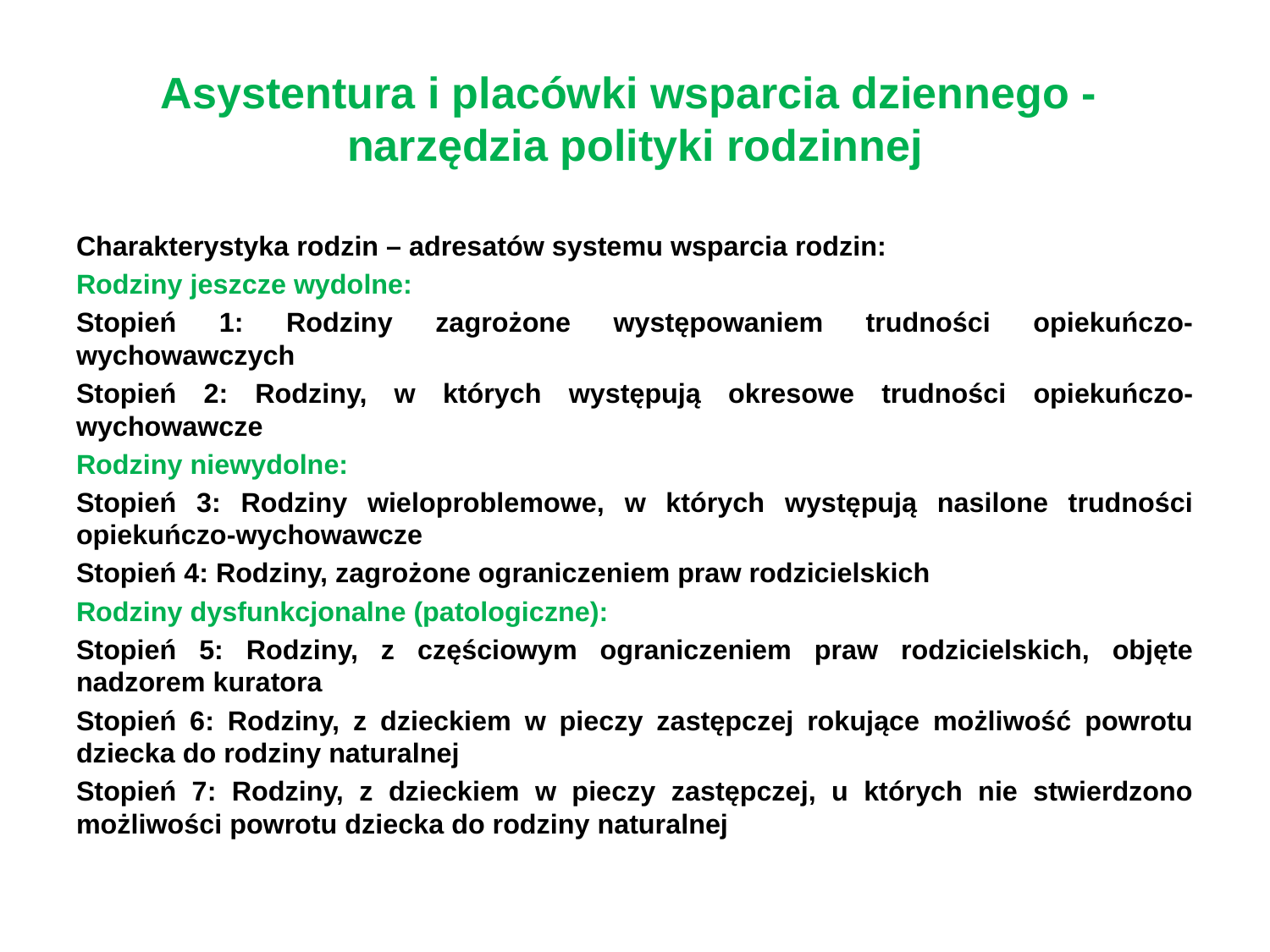

# Asystentura i placówki wsparcia dziennego -  narzędzia polityki rodzinnej
Charakterystyka rodzin – adresatów systemu wsparcia rodzin:
Rodziny jeszcze wydolne:
Stopień 1: Rodziny zagrożone występowaniem trudności opiekuńczo-wychowawczych
Stopień 2: Rodziny, w których występują okresowe trudności opiekuńczo-wychowawcze
Rodziny niewydolne:
Stopień 3: Rodziny wieloproblemowe, w których występują nasilone trudności opiekuńczo-wychowawcze
Stopień 4: Rodziny, zagrożone ograniczeniem praw rodzicielskich
Rodziny dysfunkcjonalne (patologiczne):
Stopień 5: Rodziny, z częściowym ograniczeniem praw rodzicielskich, objęte nadzorem kuratora
Stopień 6: Rodziny, z dzieckiem w pieczy zastępczej rokujące możliwość powrotu dziecka do rodziny naturalnej
Stopień 7: Rodziny, z dzieckiem w pieczy zastępczej, u których nie stwierdzono możliwości powrotu dziecka do rodziny naturalnej